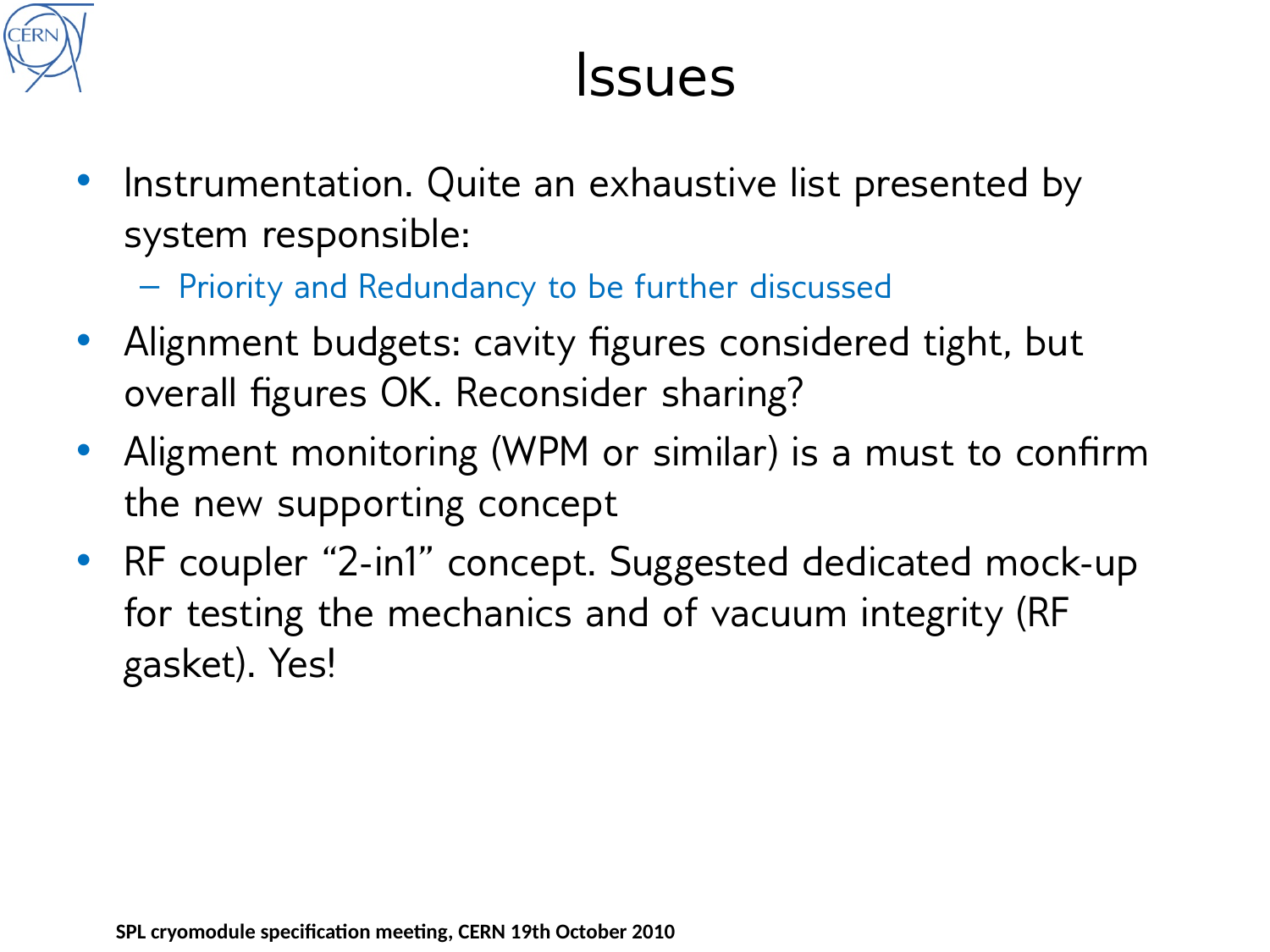

# Issues
Instrumentation. Quite an exhaustive list presented by system responsible:
Priority and Redundancy to be further discussed
Alignment budgets: cavity figures considered tight, but overall figures OK. Reconsider sharing?
Aligment monitoring (WPM or similar) is a must to confirm the new supporting concept
RF coupler “2-in1” concept. Suggested dedicated mock-up for testing the mechanics and of vacuum integrity (RF gasket). Yes!